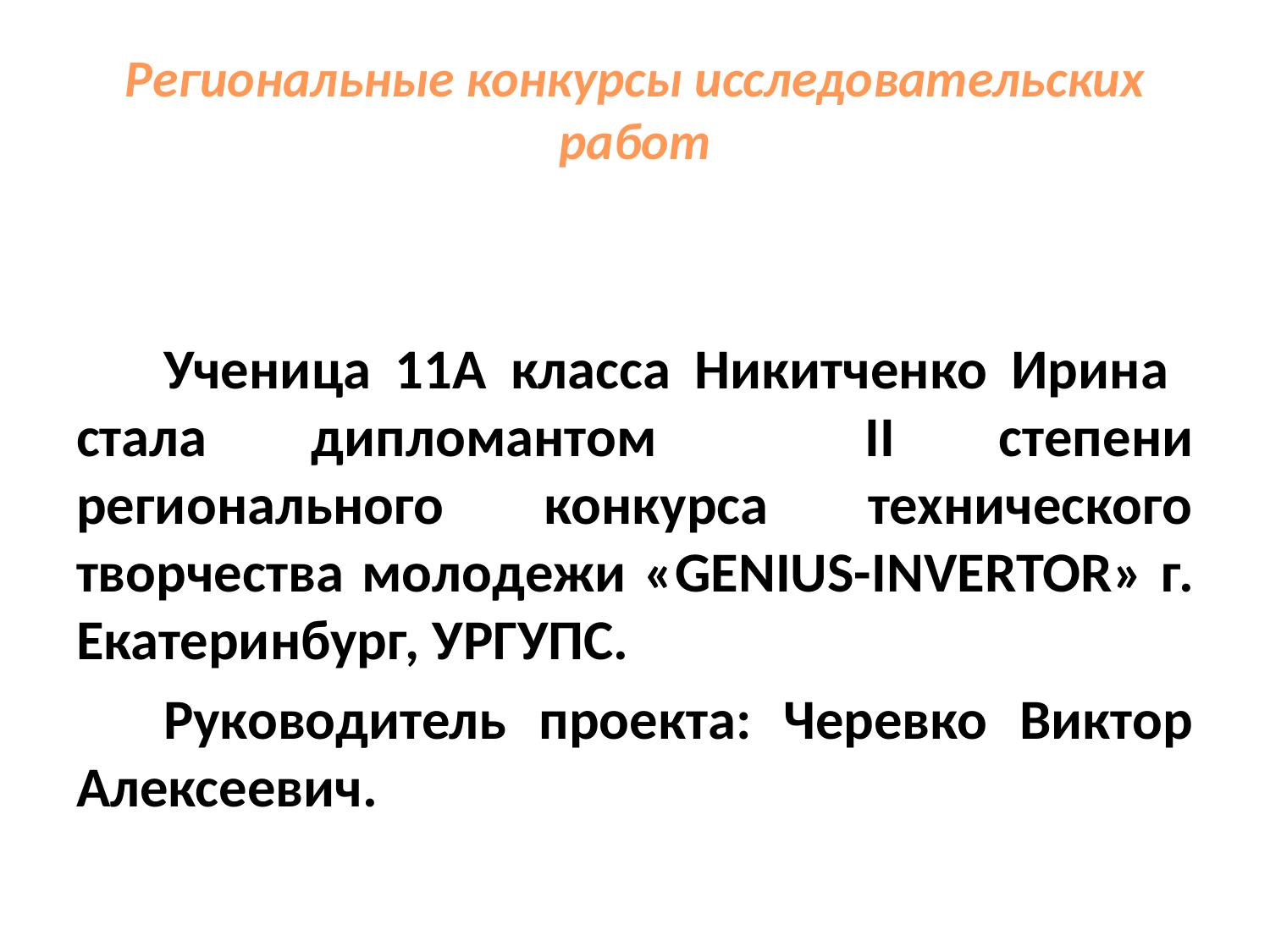

# Региональные конкурсы исследовательских работ
Ученица 11А класса Никитченко Ирина  стала дипломантом  II степени регионального конкурса технического творчества молодежи «GENIUS-INVERTOR» г. Екатеринбург, УРГУПС.
Руководитель проекта: Черевко Виктор Алексеевич.